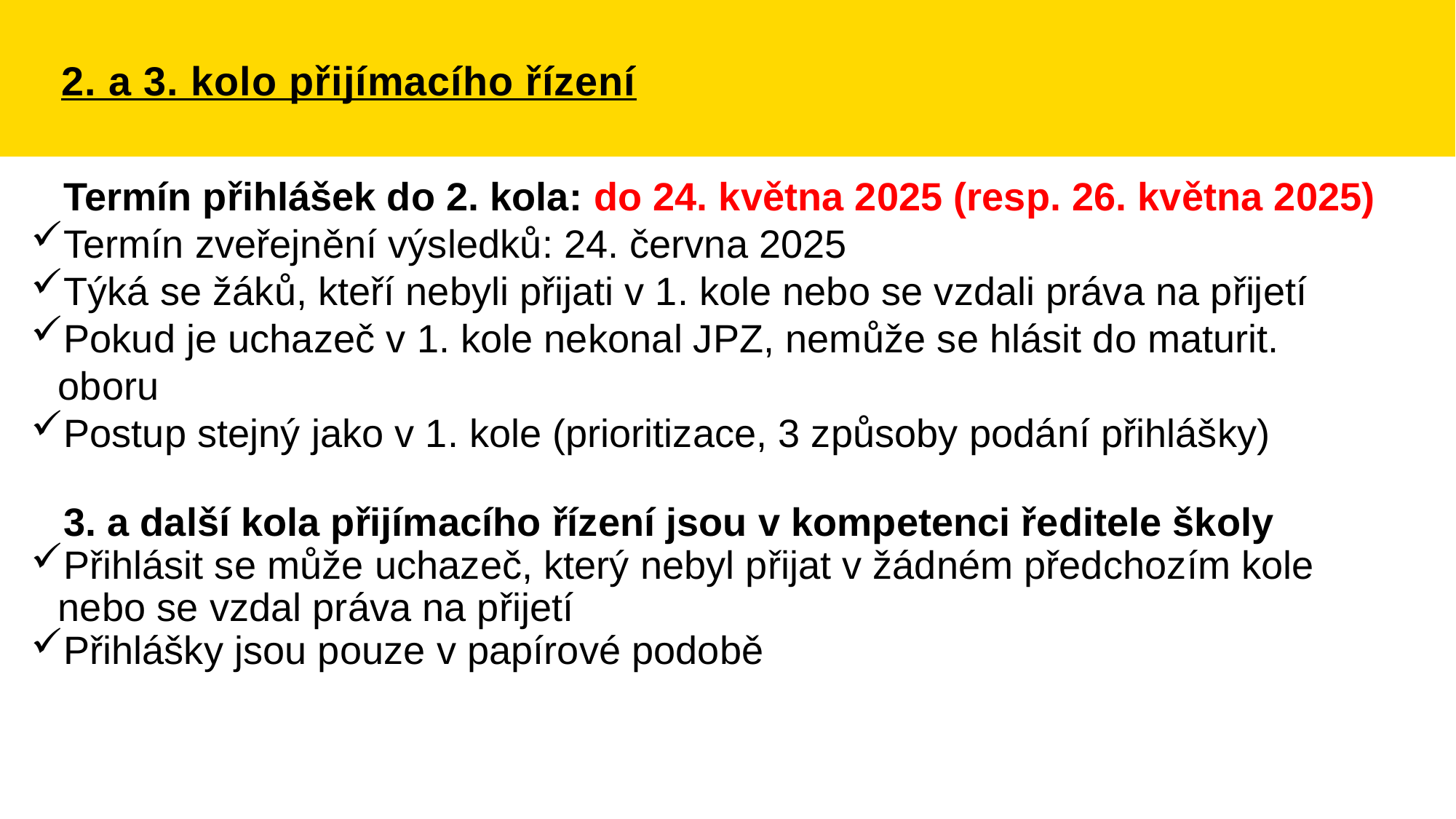

# 2. a 3. kolo přijímacího řízení
   Termín přihlášek do 2. kola: do 24. května 2025 (resp. 26. května 2025)
Termín zveřejnění výsledků: 24. června 2025
Týká se žáků, kteří nebyli přijati v 1. kole nebo se vzdali práva na přijetí
Pokud je uchazeč v 1. kole nekonal JPZ, nemůže se hlásit do maturit. oboru
Postup stejný jako v 1. kole (prioritizace, 3 způsoby podání přihlášky)

   3. a další kola přijímacího řízení jsou v kompetenci ředitele školy
Přihlásit se může uchazeč, který nebyl přijat v žádném předchozím kole nebo se vzdal práva na přijetí
Přihlášky jsou pouze v papírové podobě